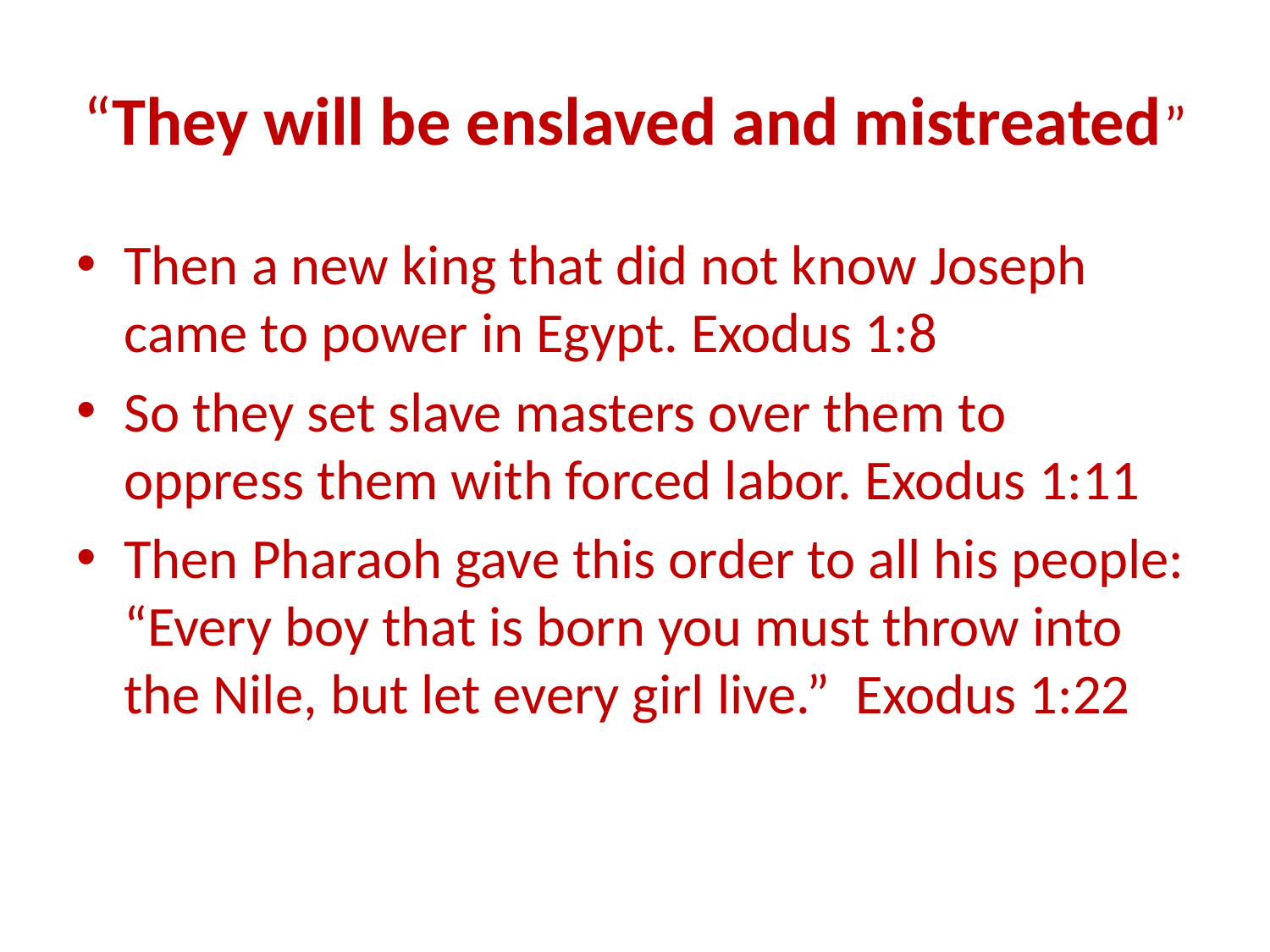

# “They will be enslaved and mistreated”
Then a new king that did not know Joseph came to power in Egypt. Exodus 1:8
So they set slave masters over them to oppress them with forced labor. Exodus 1:11
Then Pharaoh gave this order to all his people: “Every boy that is born you must throw into the Nile, but let every girl live.”  Exodus 1:22